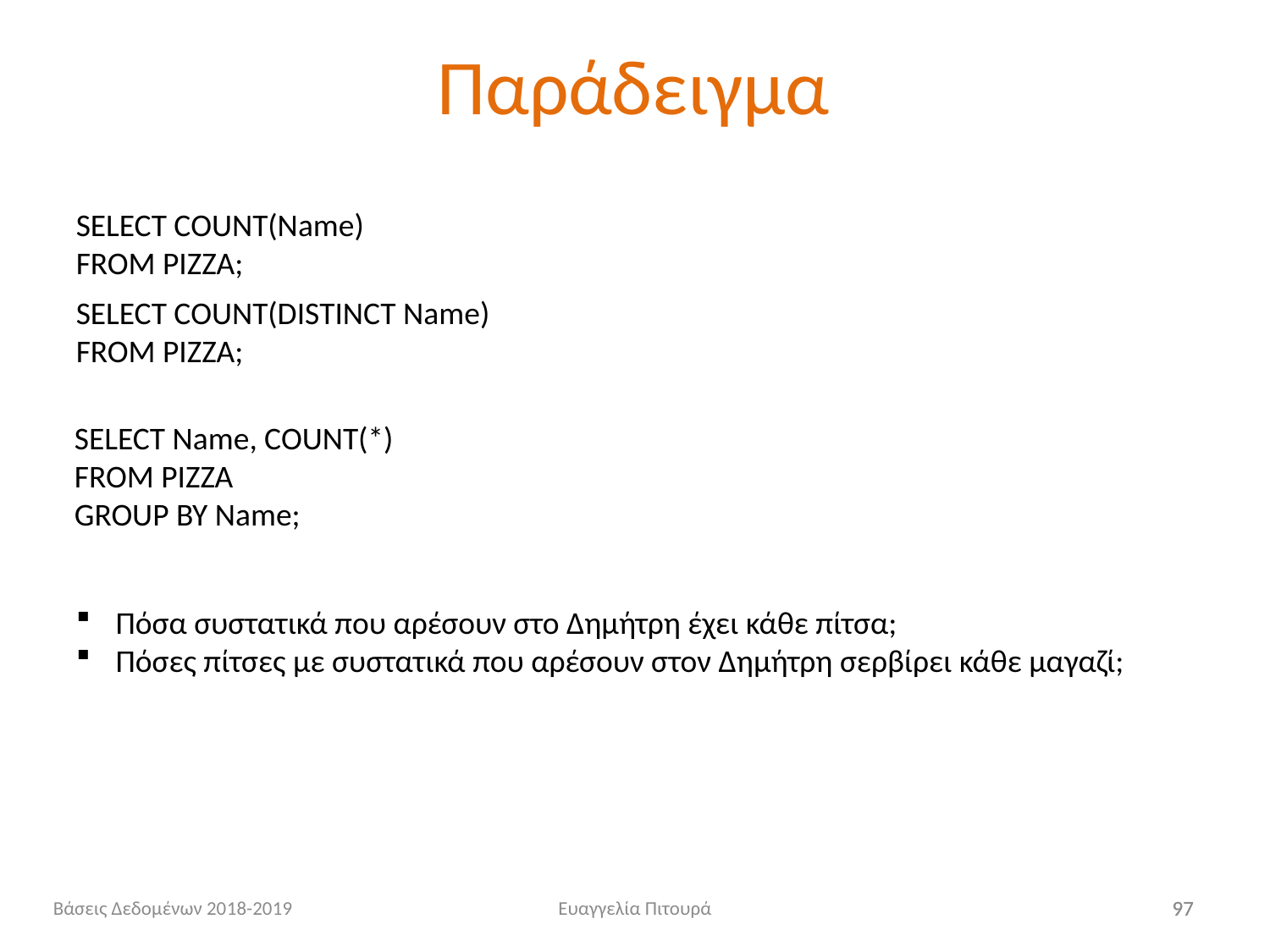

# Παράδειγμα
SELECT COUNT(Name)
FROM PIZZA;
SELECT COUNT(DISTINCT Name)
FROM PIZZA;
SELECT Name, COUNT(*)
FROM PIZZA
GROUP BY Name;
Πόσα συστατικά που αρέσουν στο Δημήτρη έχει κάθε πίτσα;
Πόσες πίτσες με συστατικά που αρέσουν στον Δημήτρη σερβίρει κάθε μαγαζί;
Βάσεις Δεδομένων 2018-2019

Ευαγγελία Πιτουρά
97
97